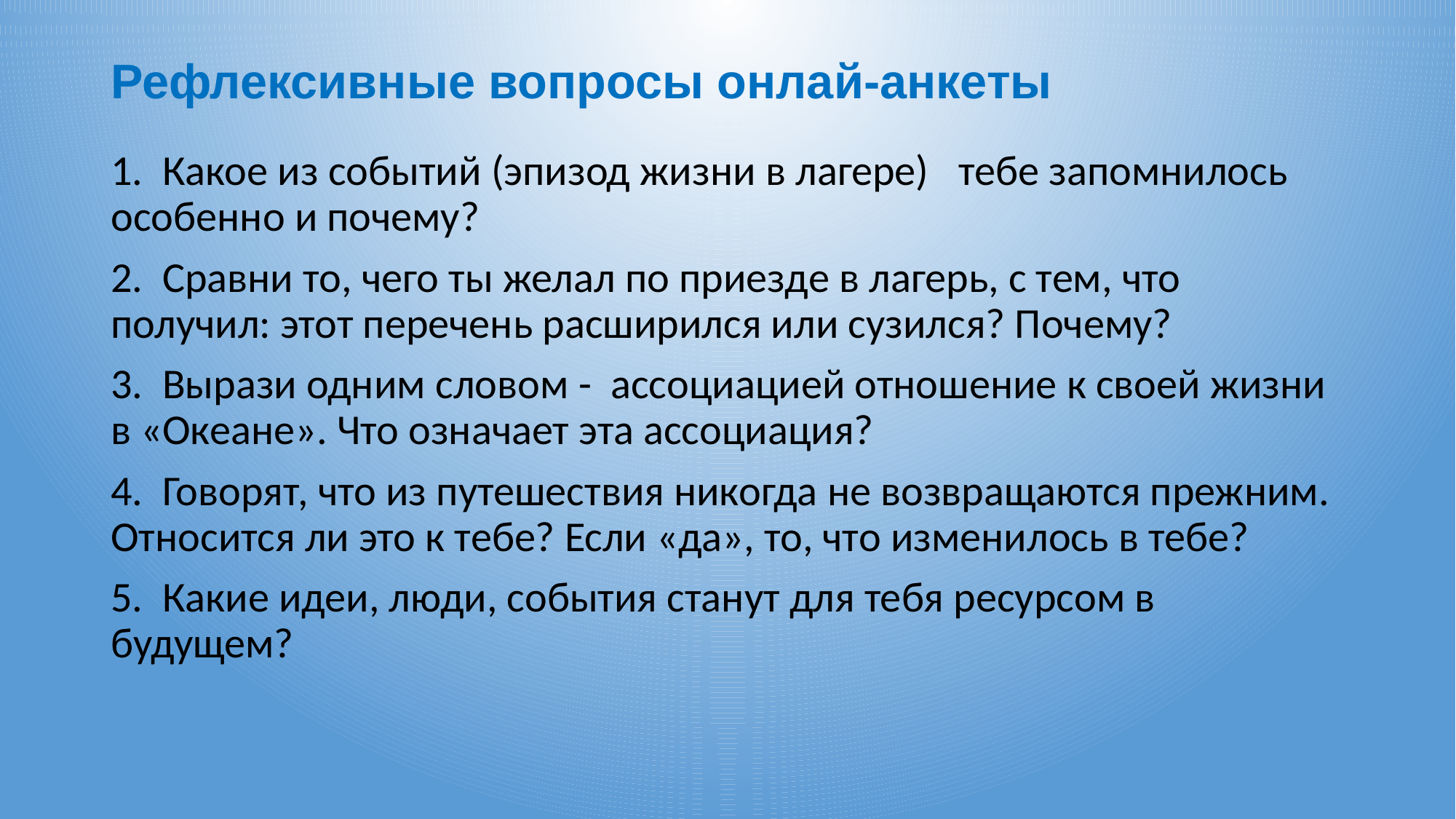

# Рефлексивные вопросы онлай-анкеты
1.  Какое из событий (эпизод жизни в лагере)   тебе запомнилось особенно и почему?
2.  Сравни то, чего ты желал по приезде в лагерь, с тем, что получил: этот перечень расширился или сузился? Почему?
3.  Вырази одним словом -  ассоциацией отношение к своей жизни в «Океане». Что означает эта ассоциация?
4.  Говорят, что из путешествия никогда не возвращаются прежним. Относится ли это к тебе? Если «да», то, что изменилось в тебе?
5.  Какие идеи, люди, события станут для тебя ресурсом в будущем?